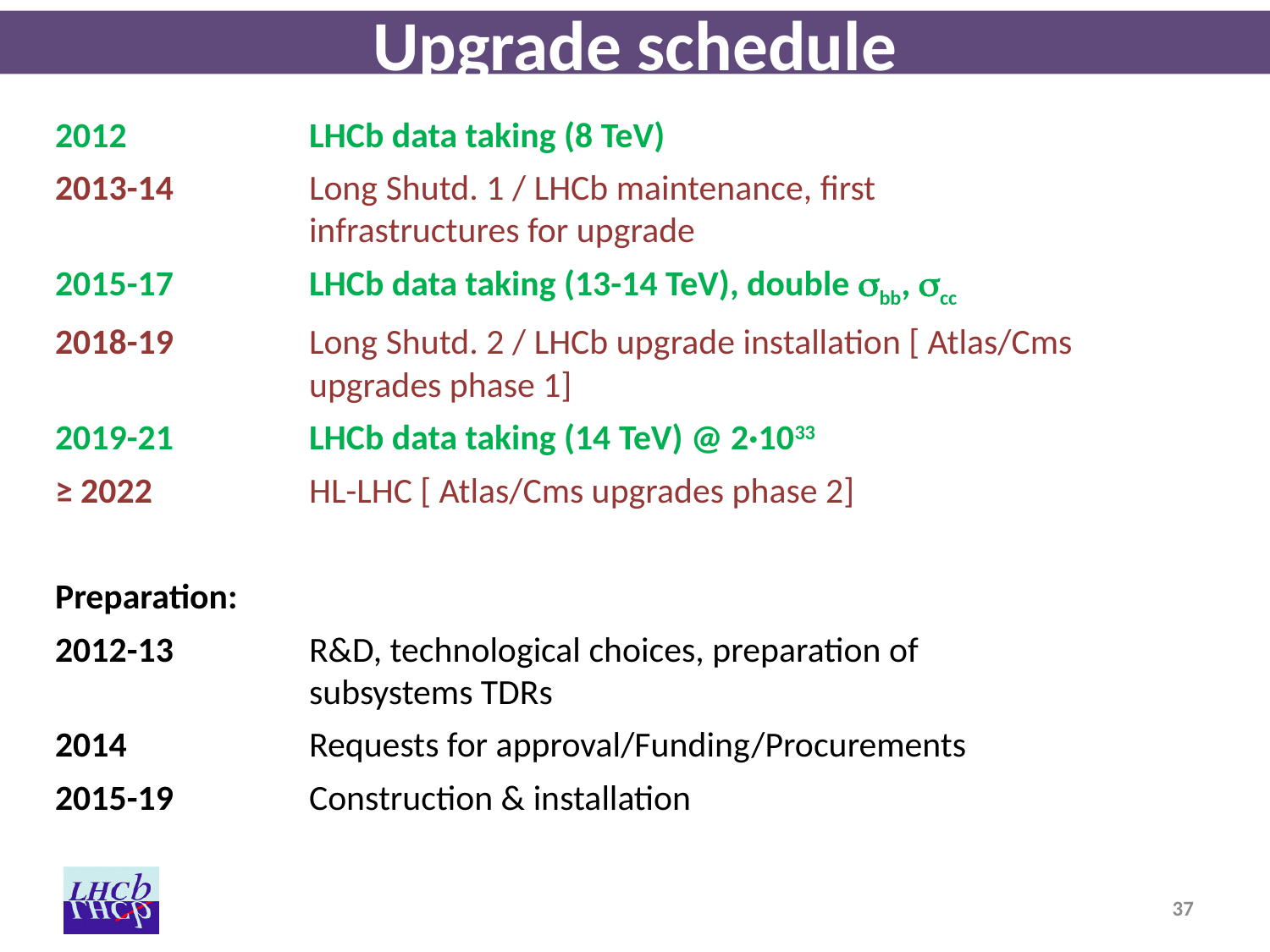

# Upgrade schedule
2012 		LHCb data taking (8 TeV)
2013-14 		Long Shutd. 1 / LHCb maintenance, first 					infrastructures for upgrade
2015-17		LHCb data taking (13-14 TeV), double σbb, σcc
2018-19 		Long Shutd. 2 / LHCb upgrade installation [ Atlas/Cms 			upgrades phase 1]
2019-21 		LHCb data taking (14 TeV) @ 2·1033
≥ 2022 		HL-LHC [ Atlas/Cms upgrades phase 2]

Preparation:
2012-13 		R&D, technological choices, preparation of 					subsystems TDRs
2014 		Requests for approval/Funding/Procurements
2015-19 		Construction & installation
37